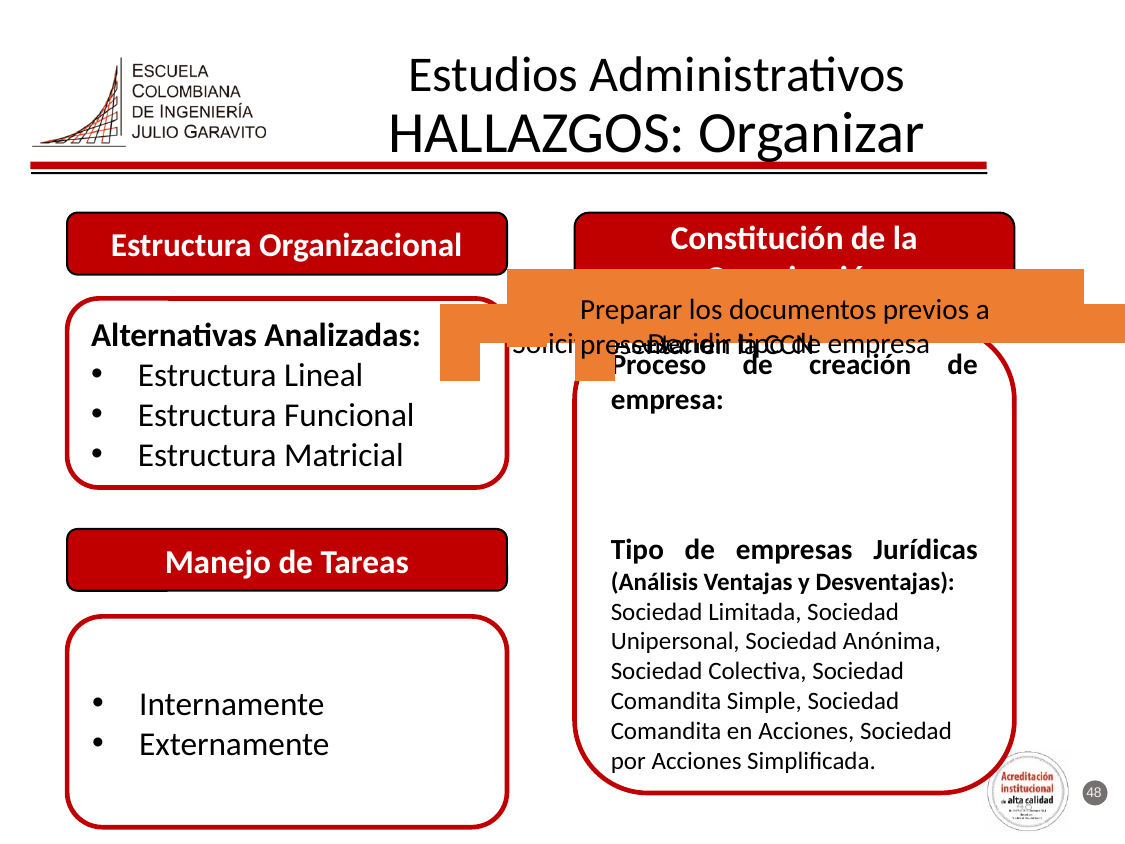

# Estudios Administrativos HALLAZGOS: Organizar
Estructura Organizacional
Constitución de la Organización
Alternativas Analizadas:
Estructura Lineal
Estructura Funcional
Estructura Matricial
Proceso de creación de empresa:

Tipo de empresas Jurídicas (Análisis Ventajas y Desventajas):
Sociedad Limitada, Sociedad Unipersonal, Sociedad Anónima, Sociedad Colectiva, Sociedad Comandita Simple, Sociedad Comandita en Acciones, Sociedad por Acciones Simplificada.
Decidir tipo de empresa
Solicitar Asesoría
Manejo de Tareas
Internamente
Externamente
48